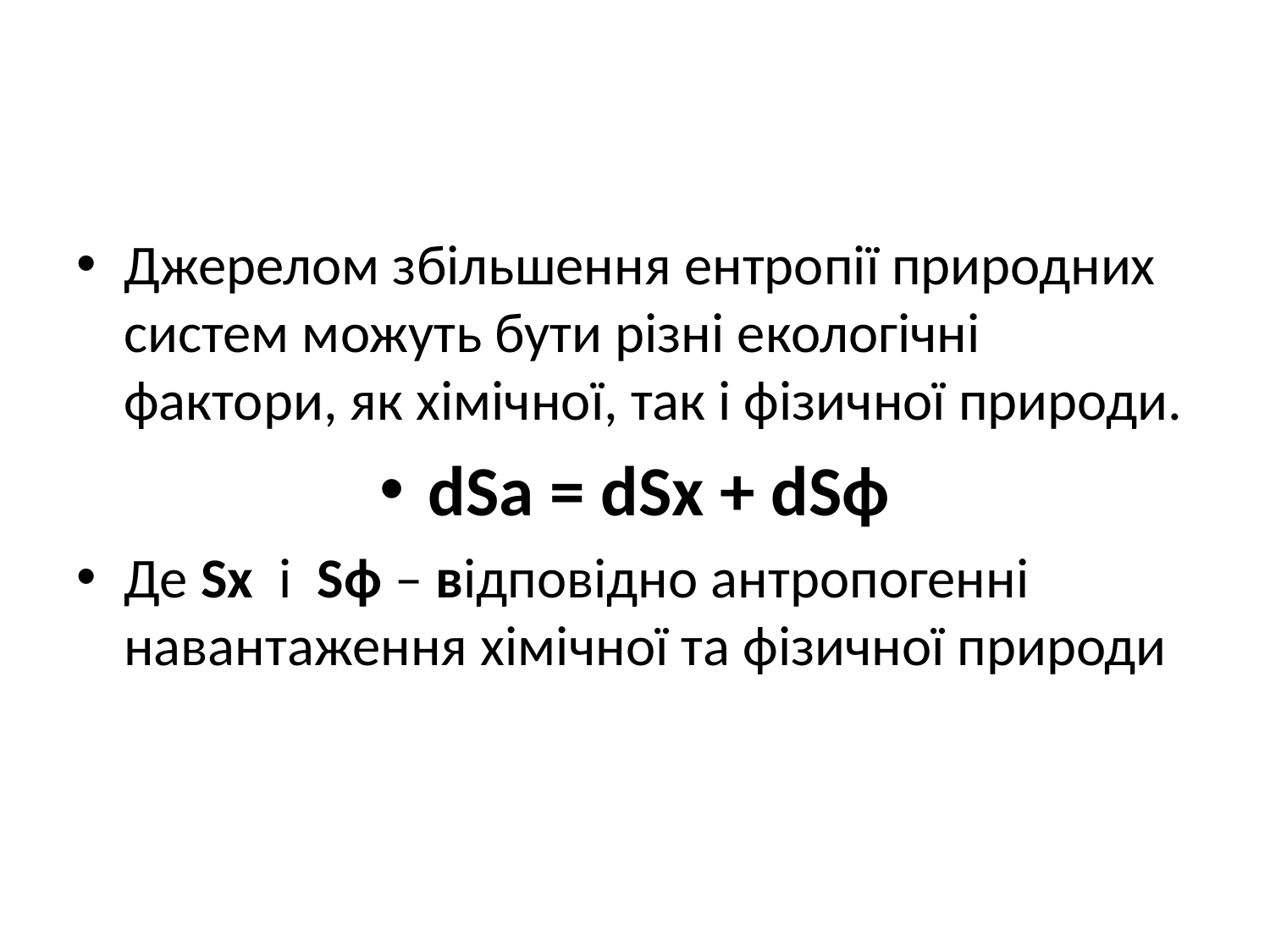

#
Джерелом збільшення ентропії природних систем можуть бути різні екологічні фактори, як хімічної, так і фізичної природи.
dSa = dSx + dSф
Де Sx  і  Sф – відповідно антропогенні навантаження хімічної та фізичної природи